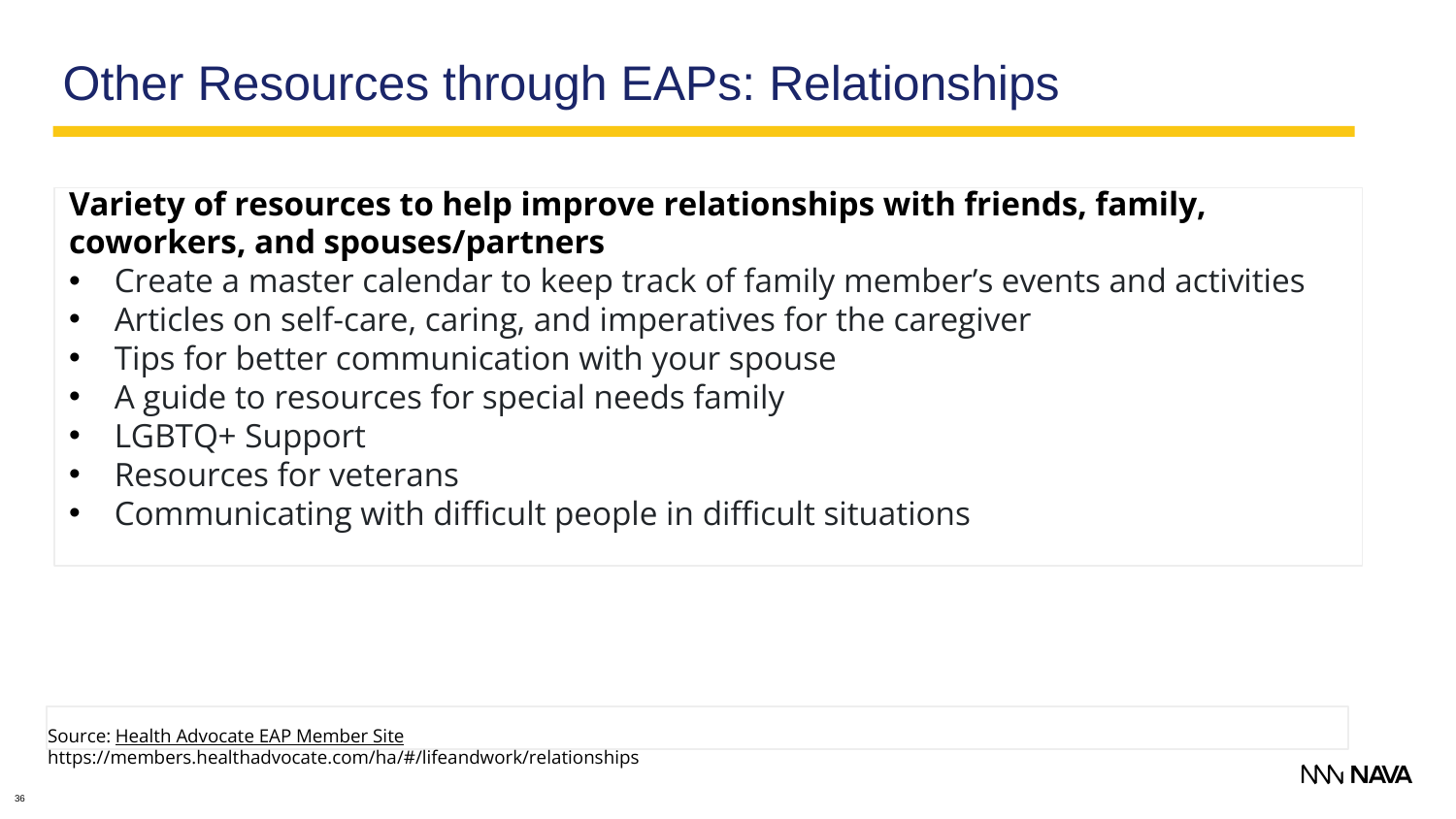

Other Resources through EAPs: Relationships

Variety of resources to help improve relationships with friends, family, coworkers, and spouses/partners
Create a master calendar to keep track of family member’s events and activities
Articles on self-care, caring, and imperatives for the caregiver
Tips for better communication with your spouse
A guide to resources for special needs family
LGBTQ+ Support
Resources for veterans
Communicating with difficult people in difficult situations

Source: Health Advocate EAP Member Site
https://members.healthadvocate.com/ha/#/lifeandwork/relationships
36